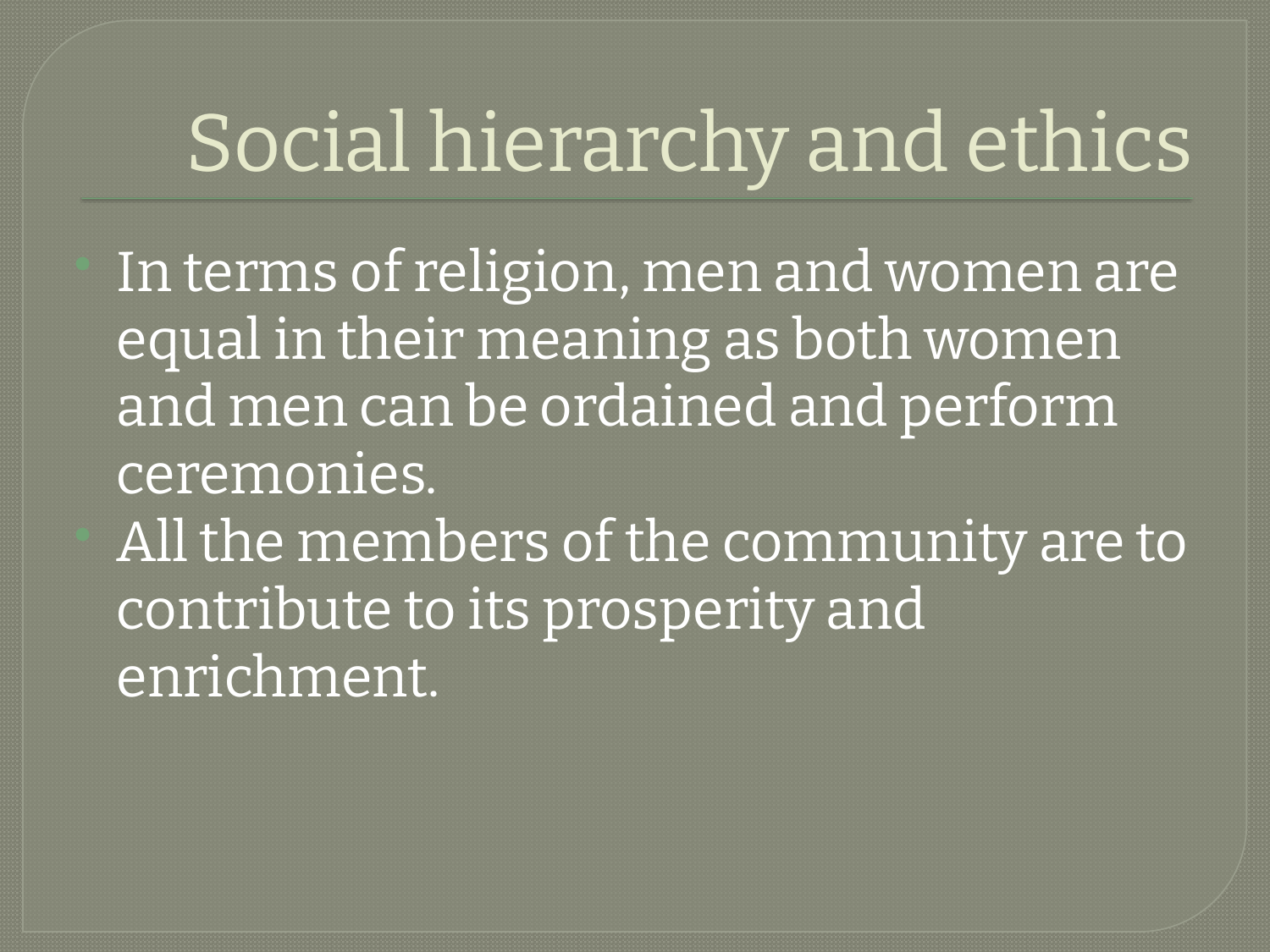

# Social hierarchy and ethics
In terms of religion, men and women are equal in their meaning as both women and men can be ordained and perform ceremonies.
All the members of the community are to contribute to its prosperity and enrichment.